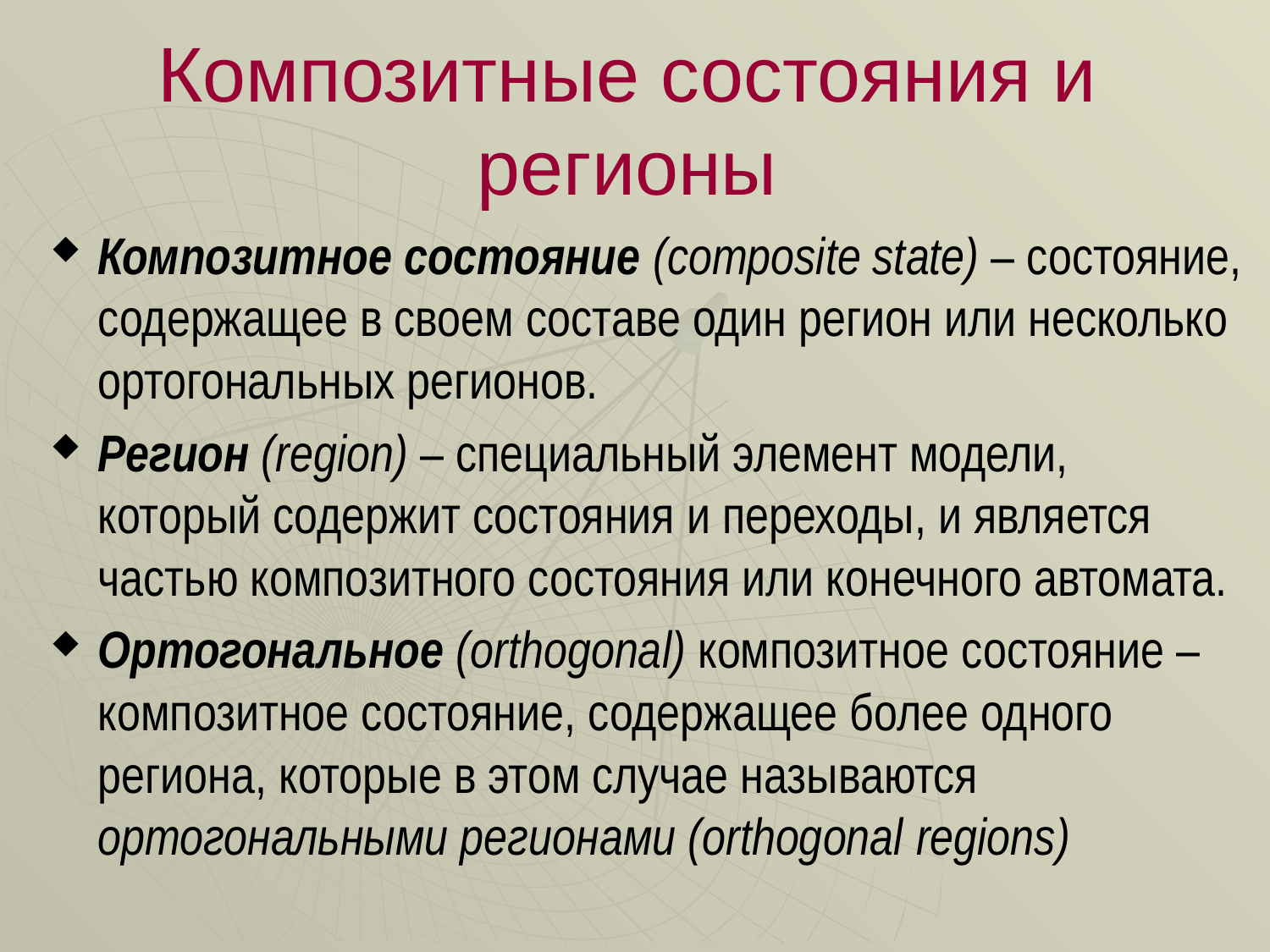

# Композитные состояния и регионы
Композитное состояние (composite state) – состояние, содержащее в своем составе один регион или несколько ортогональных регионов.
Регион (region) – специальный элемент модели, который содержит состояния и переходы, и является частью композитного состояния или конечного автомата.
Ортогональное (orthogonal) композитное состояние – композитное состояние, содержащее более одного региона, которые в этом случае называются ортогональными регионами (orthogonal regions)